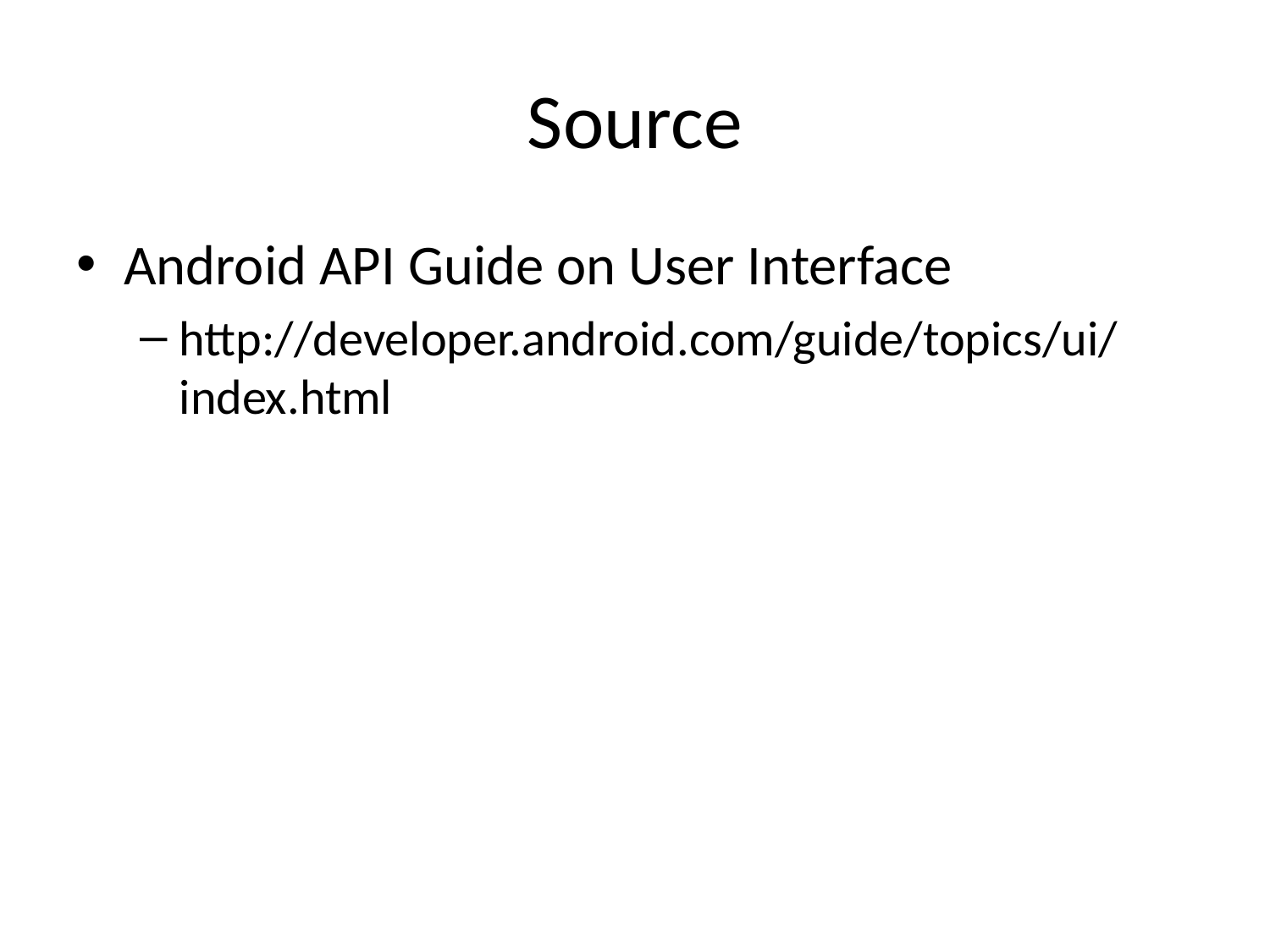

# Source
Android API Guide on User Interface
http://developer.android.com/guide/topics/ui/index.html